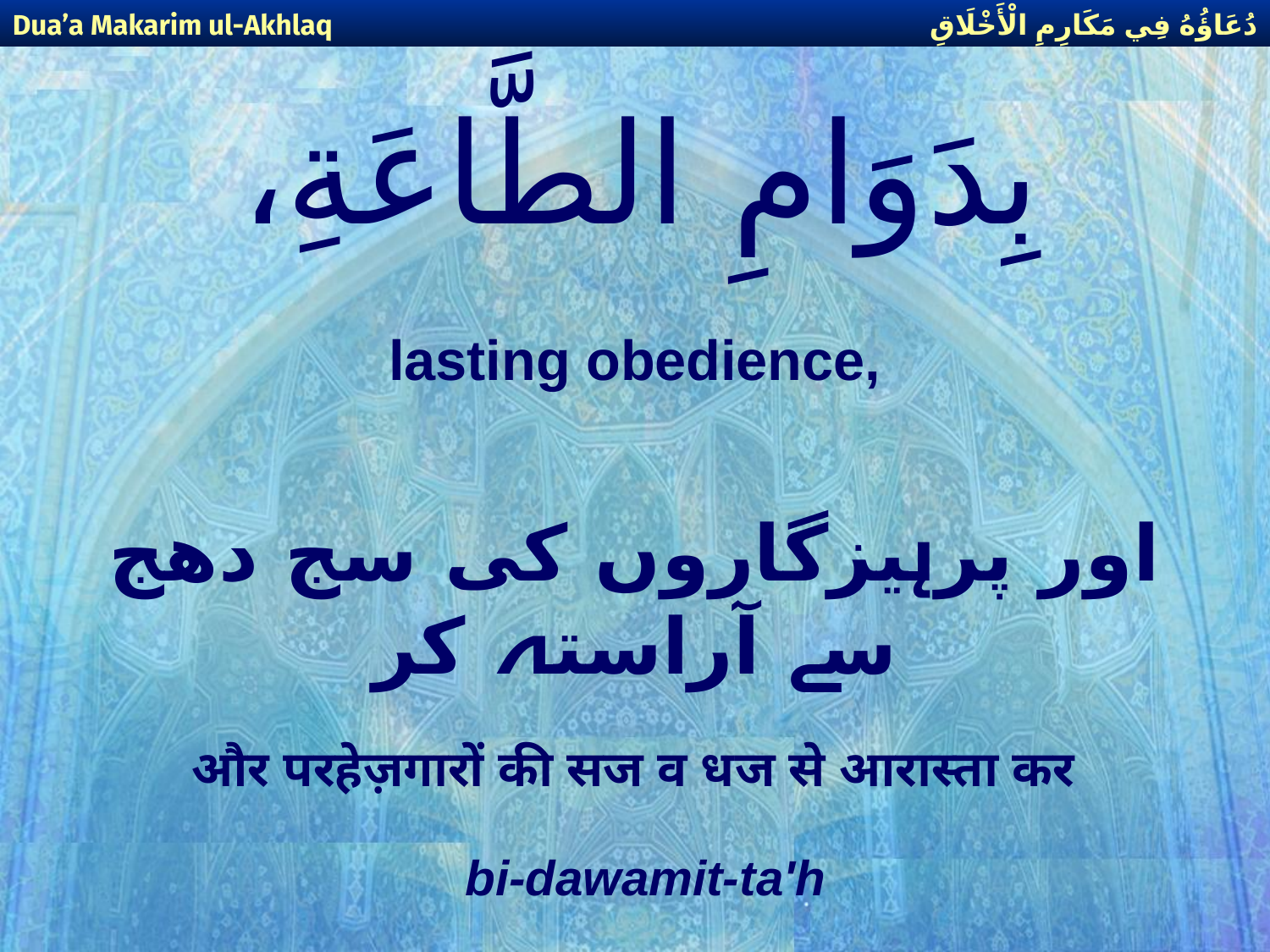

دُعَاؤُهُ فِي مَكَارِمِ الْأَخْلَاقِ
Dua’a Makarim ul-Akhlaq
# بِدَوَامِ الطَّاعَةِ،
lasting obedience,
اور پرہیزگاروں كی سج دھج سے آراستہ كر
और परहेज़गारों की सज व धज से आरास्ता कर
bi-dawamit-ta'h